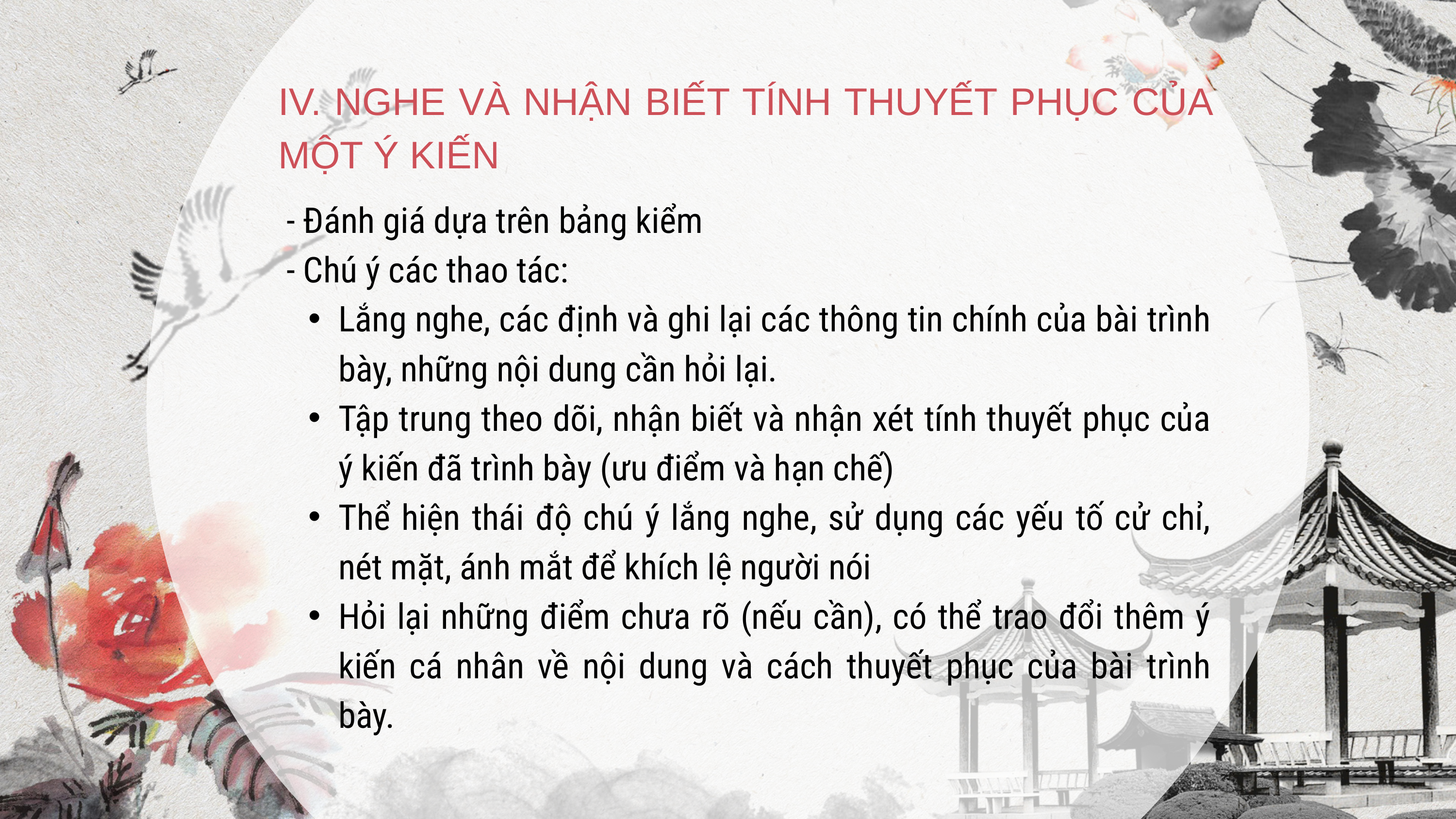

IV. NGHE VÀ NHẬN BIẾT TÍNH THUYẾT PHỤC CỦA MỘT Ý KIẾN
 - Đánh giá dựa trên bảng kiểm
 - Chú ý các thao tác:
Lắng nghe, các định và ghi lại các thông tin chính của bài trình bày, những nội dung cần hỏi lại.
Tập trung theo dõi, nhận biết và nhận xét tính thuyết phục của ý kiến đã trình bày (ưu điểm và hạn chế)
Thể hiện thái độ chú ý lắng nghe, sử dụng các yếu tố cử chỉ, nét mặt, ánh mắt để khích lệ người nói
Hỏi lại những điểm chưa rõ (nếu cần), có thể trao đổi thêm ý kiến cá nhân về nội dung và cách thuyết phục của bài trình bày.